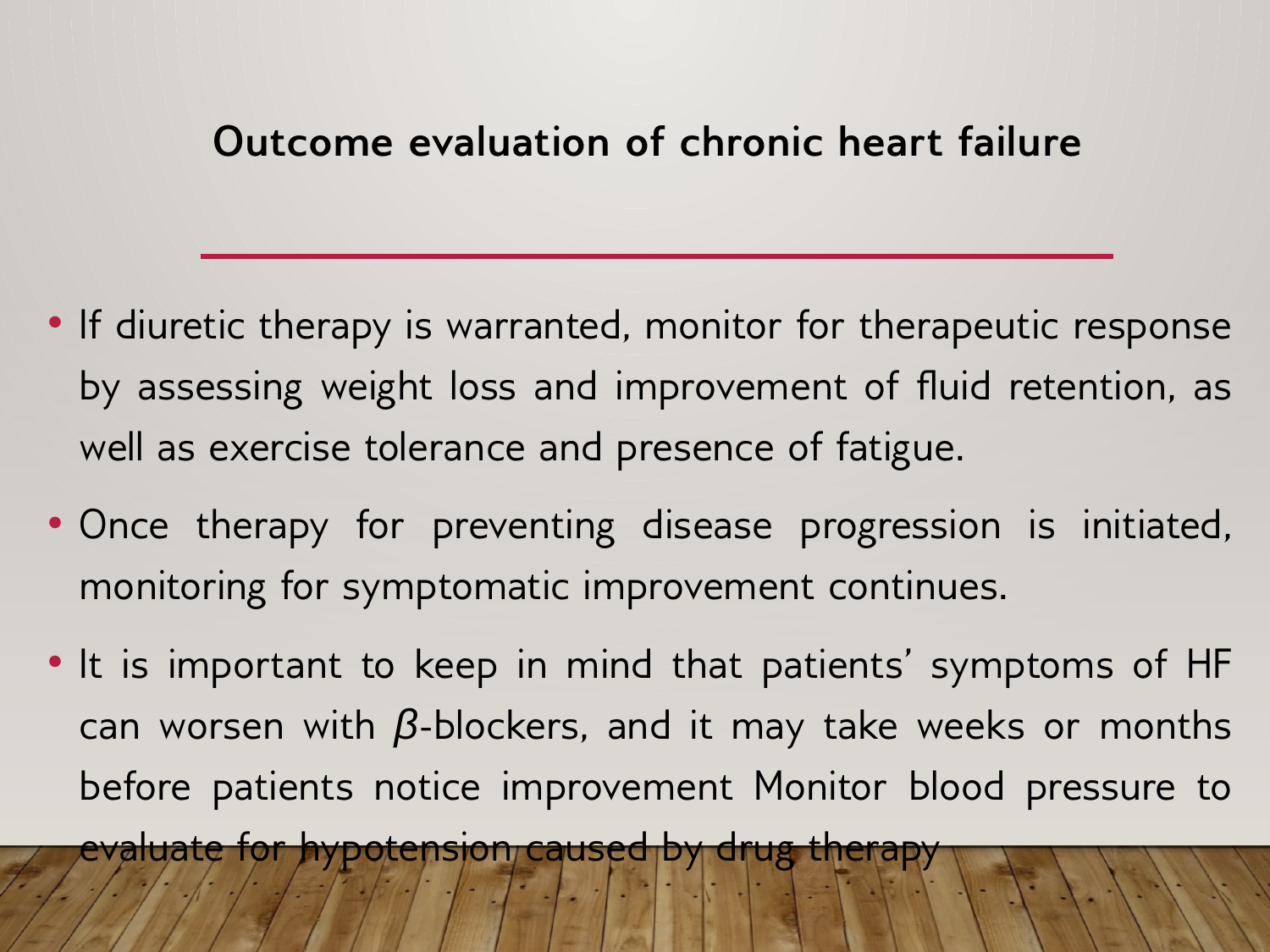

# Outcome evaluation of chronic heart failure
If diuretic therapy is warranted, monitor for therapeutic response by assessing weight loss and improvement of fluid retention, as well as exercise tolerance and presence of fatigue.
Once therapy for preventing disease progression is initiated, monitoring for symptomatic improvement continues.
It is important to keep in mind that patients’ symptoms of HF can worsen with β-blockers, and it may take weeks or months before patients notice improvement Monitor blood pressure to evaluate for hypotension caused by drug therapy